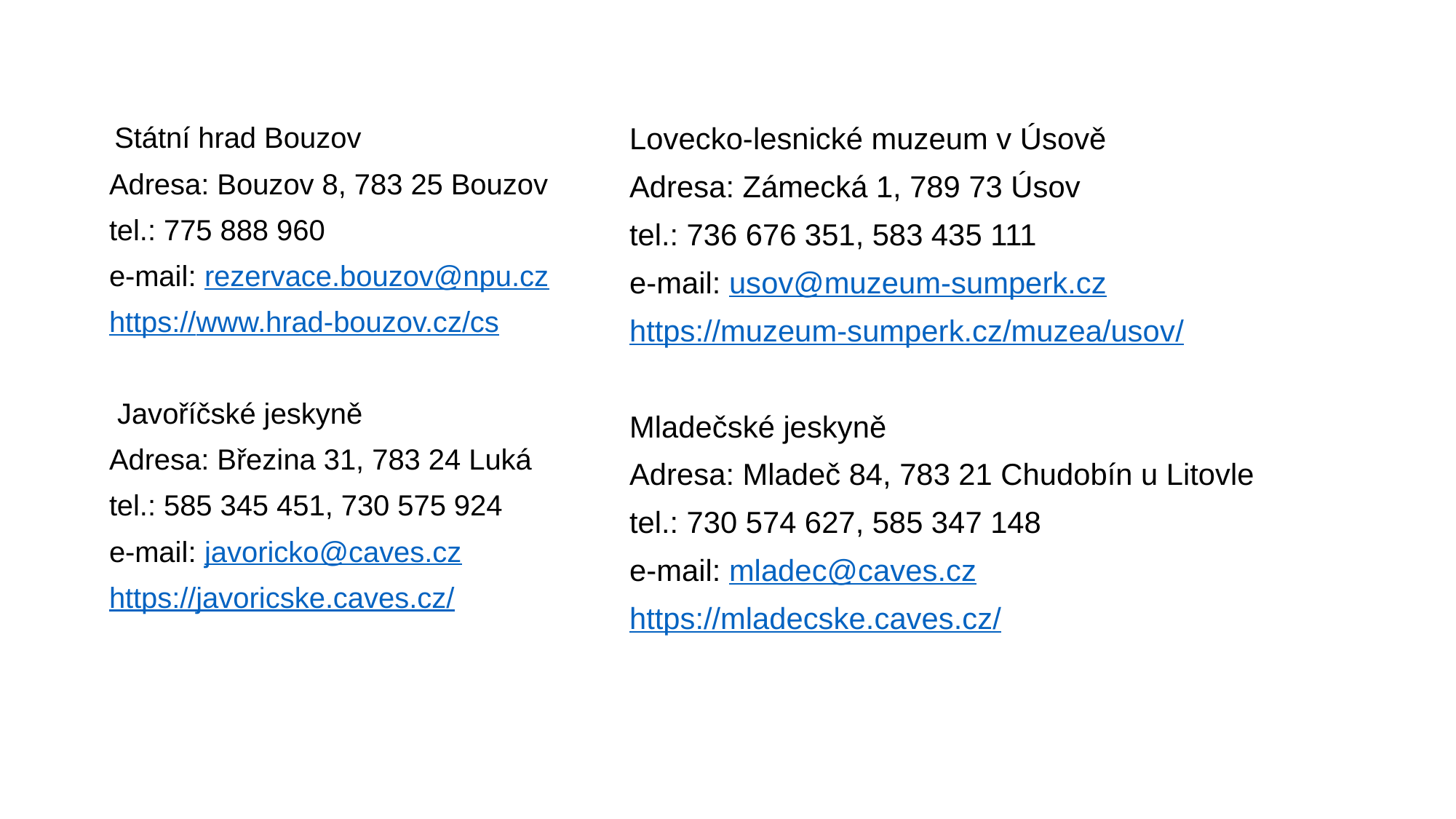

Státní hrad Bouzov
Adresa: Bouzov 8, 783 25 Bouzov
tel.: 775 888 960
e-mail: rezervace.bouzov@npu.cz
https://www.hrad-bouzov.cz/cs

 Javoříčské jeskyně
Adresa: Březina 31, 783 24 Luká
tel.: 585 345 451, 730 575 924
e-mail: javoricko@caves.cz
https://javoricske.caves.cz/

Lovecko-lesnické muzeum v Úsově
Adresa: Zámecká 1, 789 73 Úsov
tel.: 736 676 351, 583 435 111
e-mail: usov@muzeum-sumperk.cz
https://muzeum-sumperk.cz/muzea/usov/

Mladečské jeskyně
Adresa: Mladeč 84, 783 21 Chudobín u Litovle
tel.: 730 574 627, 585 347 148
e-mail: mladec@caves.cz
https://mladecske.caves.cz/

#